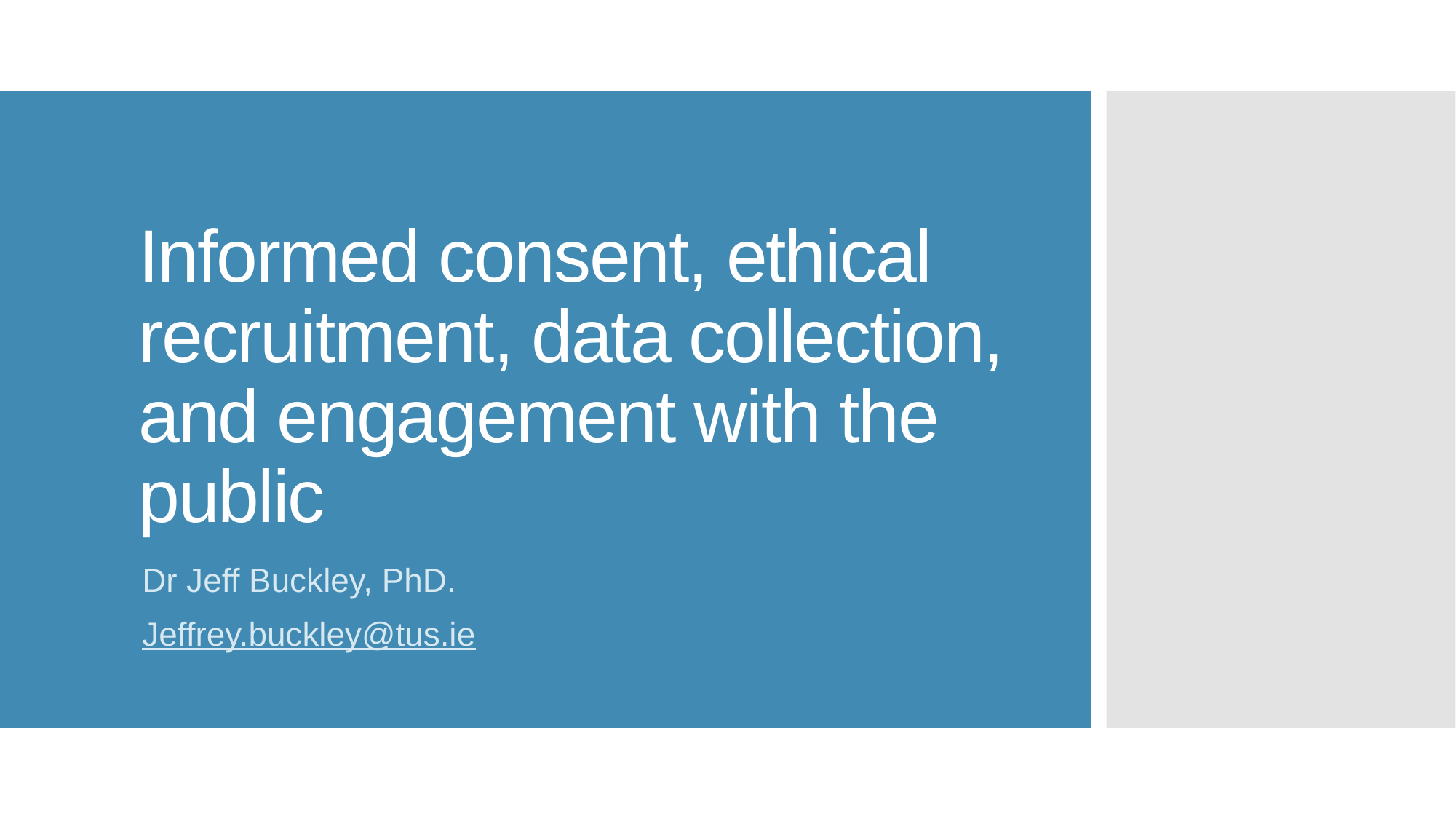

# Informed consent, ethical recruitment, data collection, and engagement with the public
Dr Jeff Buckley, PhD.
Jeffrey.buckley@tus.ie